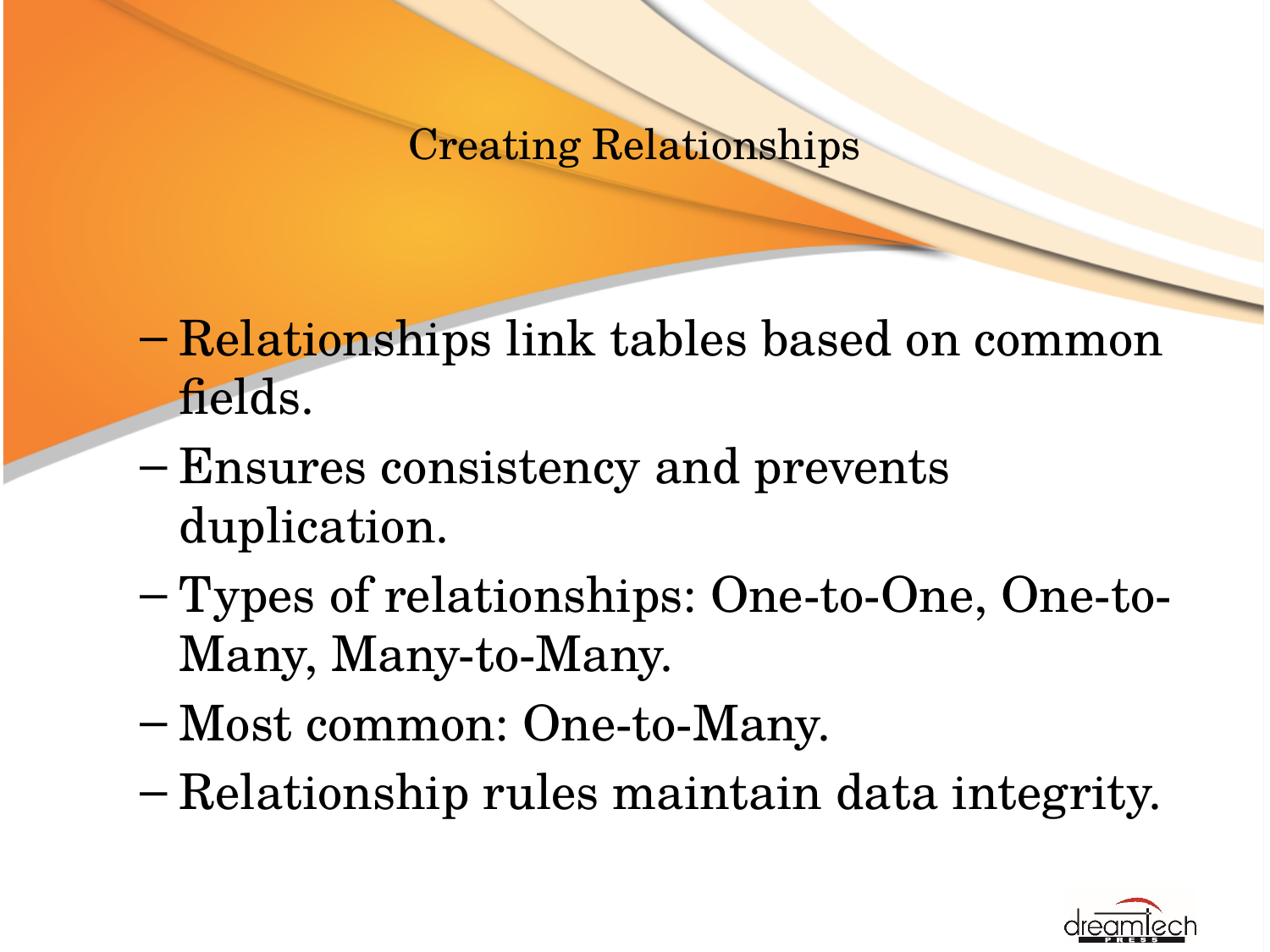

# Creating Relationships

Relationships link tables based on common fields.
Ensures consistency and prevents duplication.
Types of relationships: One-to-One, One-to-Many, Many-to-Many.
Most common: One-to-Many.
Relationship rules maintain data integrity.